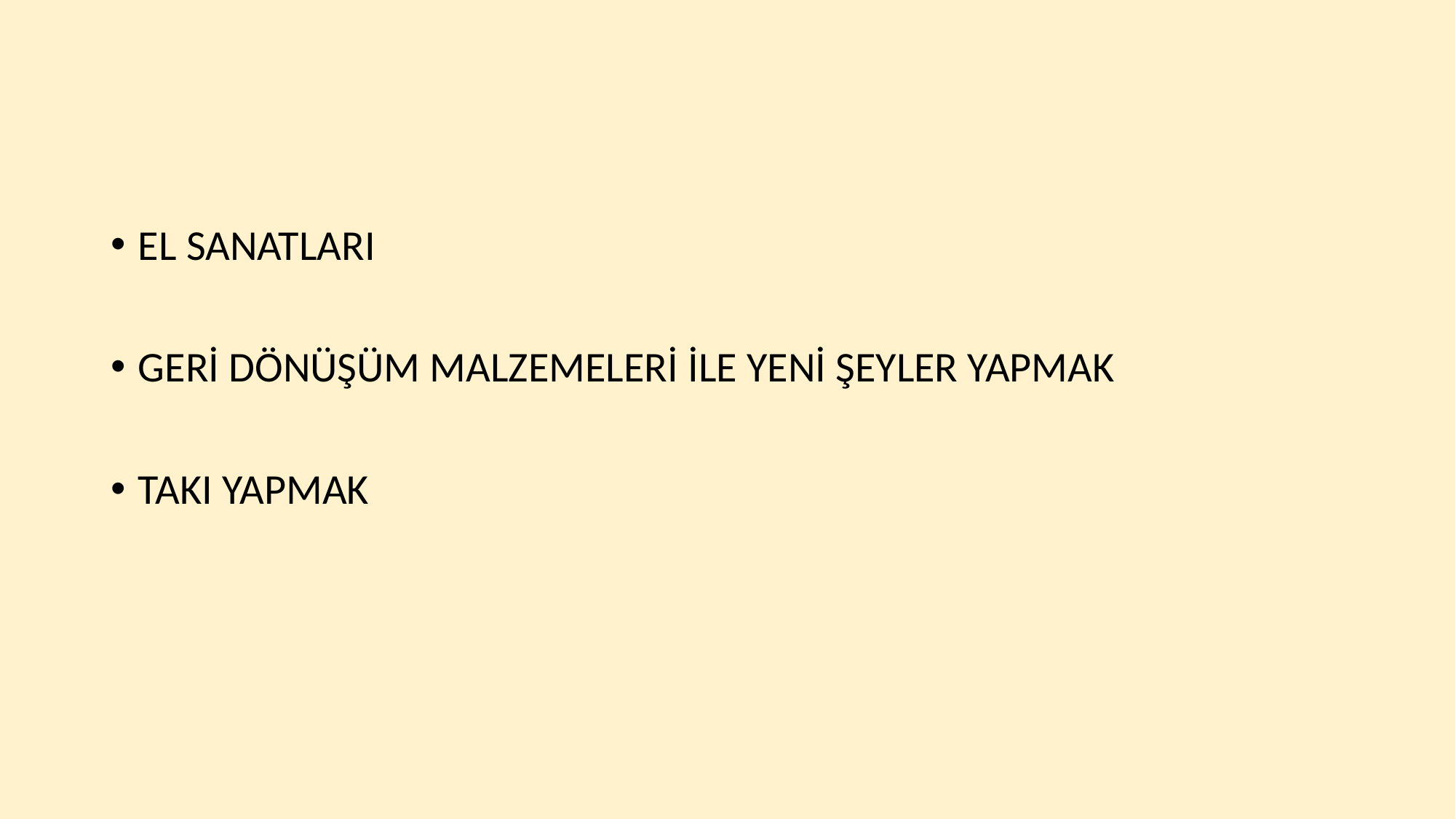

#
EL SANATLARI

GERİ DÖNÜŞÜM MALZEMELERİ İLE YENİ ŞEYLER YAPMAK

TAKI YAPMAK